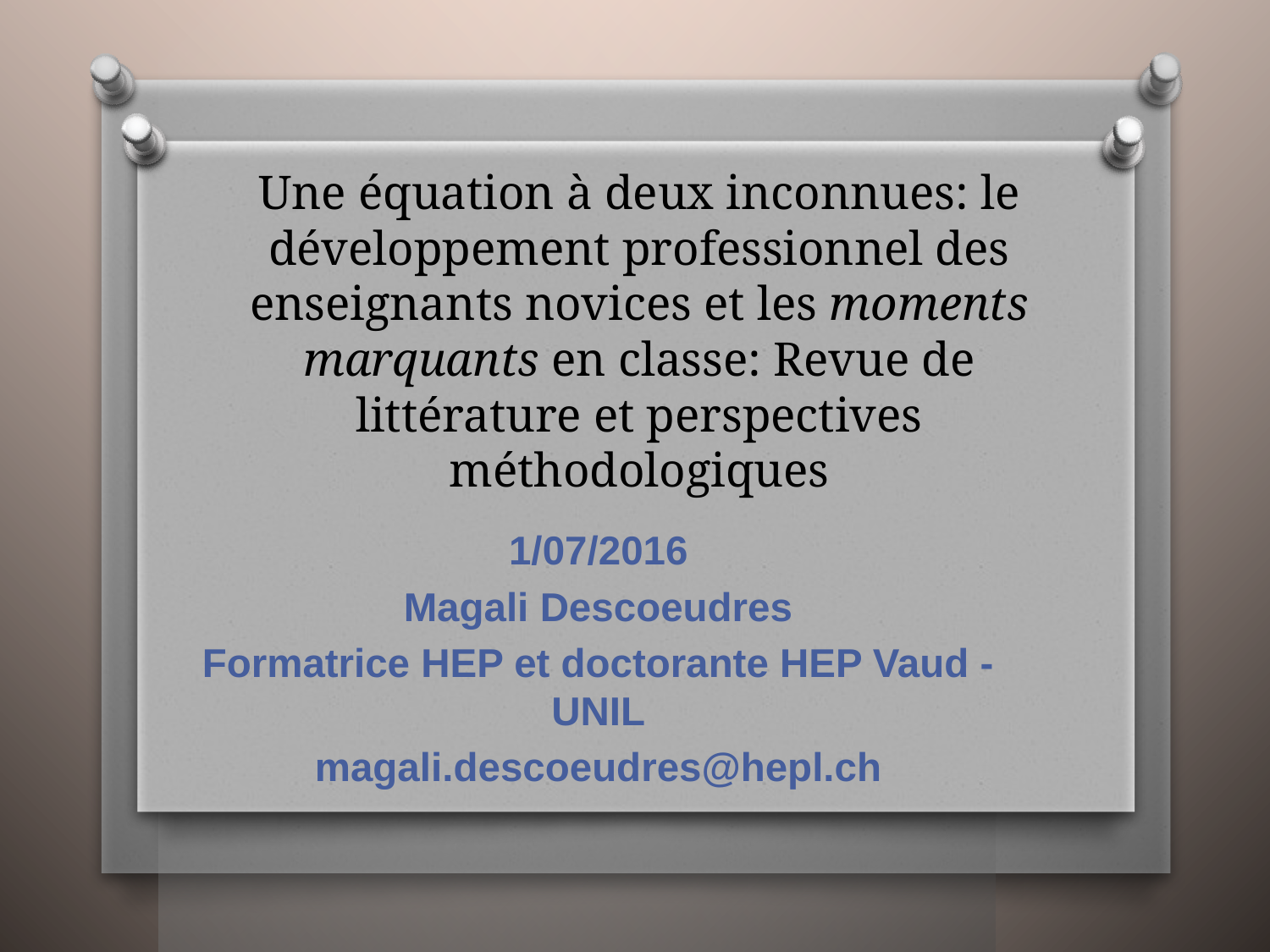

# Une équation à deux inconnues: le développement professionnel des enseignants novices et les moments marquants en classe: Revue de littérature et perspectives méthodologiques
1/07/2016
Magali Descoeudres
Formatrice HEP et doctorante HEP Vaud - UNIL
magali.descoeudres@hepl.ch